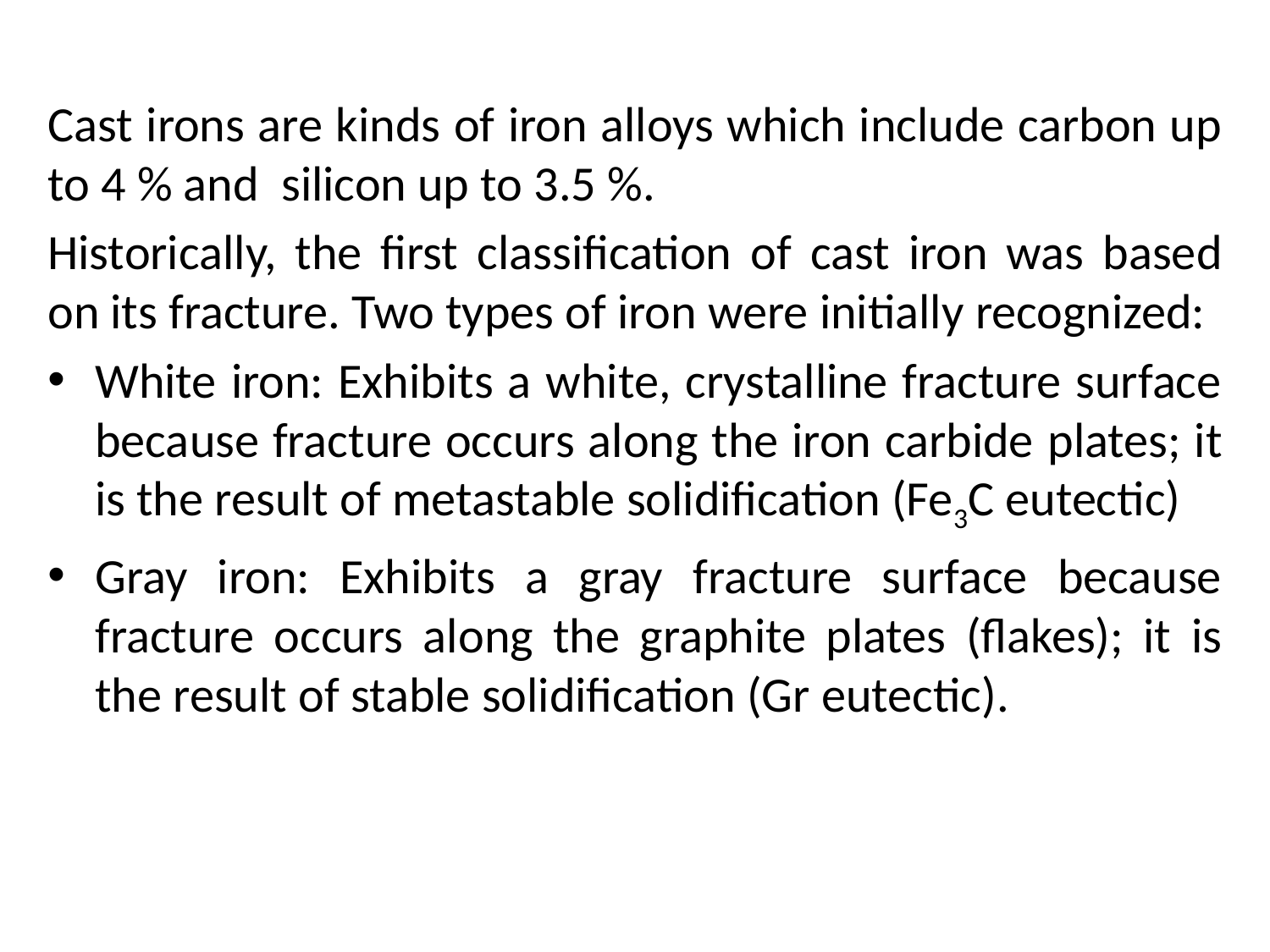

Cast irons are kinds of iron alloys which include carbon up to 4 % and  silicon up to 3.5 %.
Historically, the first classification of cast iron was based on its fracture. Two types of iron were initially recognized:
White iron: Exhibits a white, crystalline fracture surface because fracture occurs along the iron carbide plates; it is the result of metastable solidification (Fe3C eutectic)
Gray iron: Exhibits a gray fracture surface because fracture occurs along the graphite plates (flakes); it is the result of stable solidification (Gr eutectic).